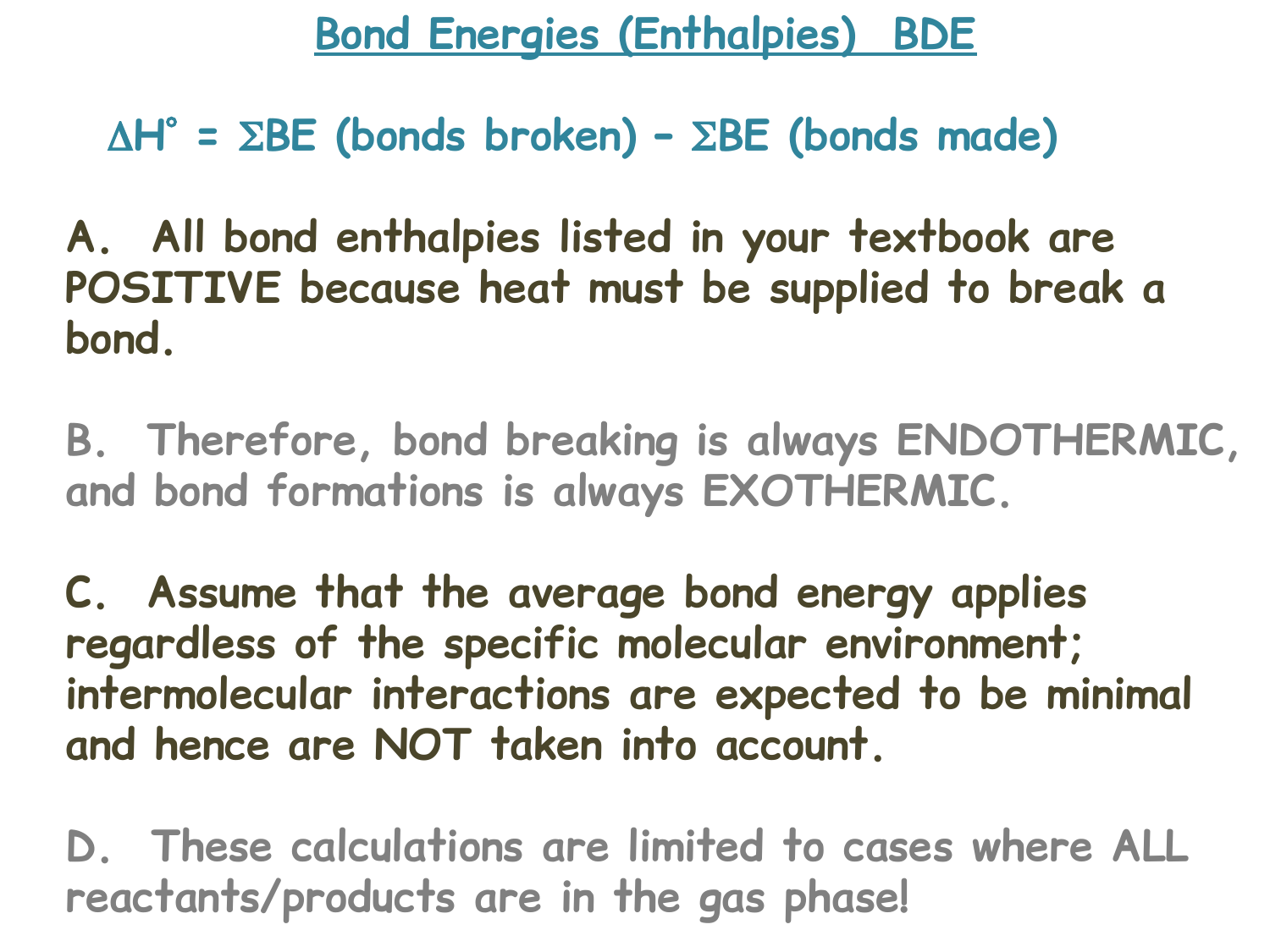

Bond Energies (Enthalpies)  BDE

    ΔH° = ΣBE (bonds broken) – ΣBE (bonds made)

A.  All bond enthalpies listed in your textbook are POSITIVE because heat must be supplied to break a bond.

B.  Therefore, bond breaking is always ENDOTHERMIC, and bond formations is always EXOTHERMIC.

C.  Assume that the average bond energy applies regardless of the specific molecular environment; intermolecular interactions are expected to be minimal and hence are NOT taken into account.

D.  These calculations are limited to cases where ALL reactants/products are in the gas phase!